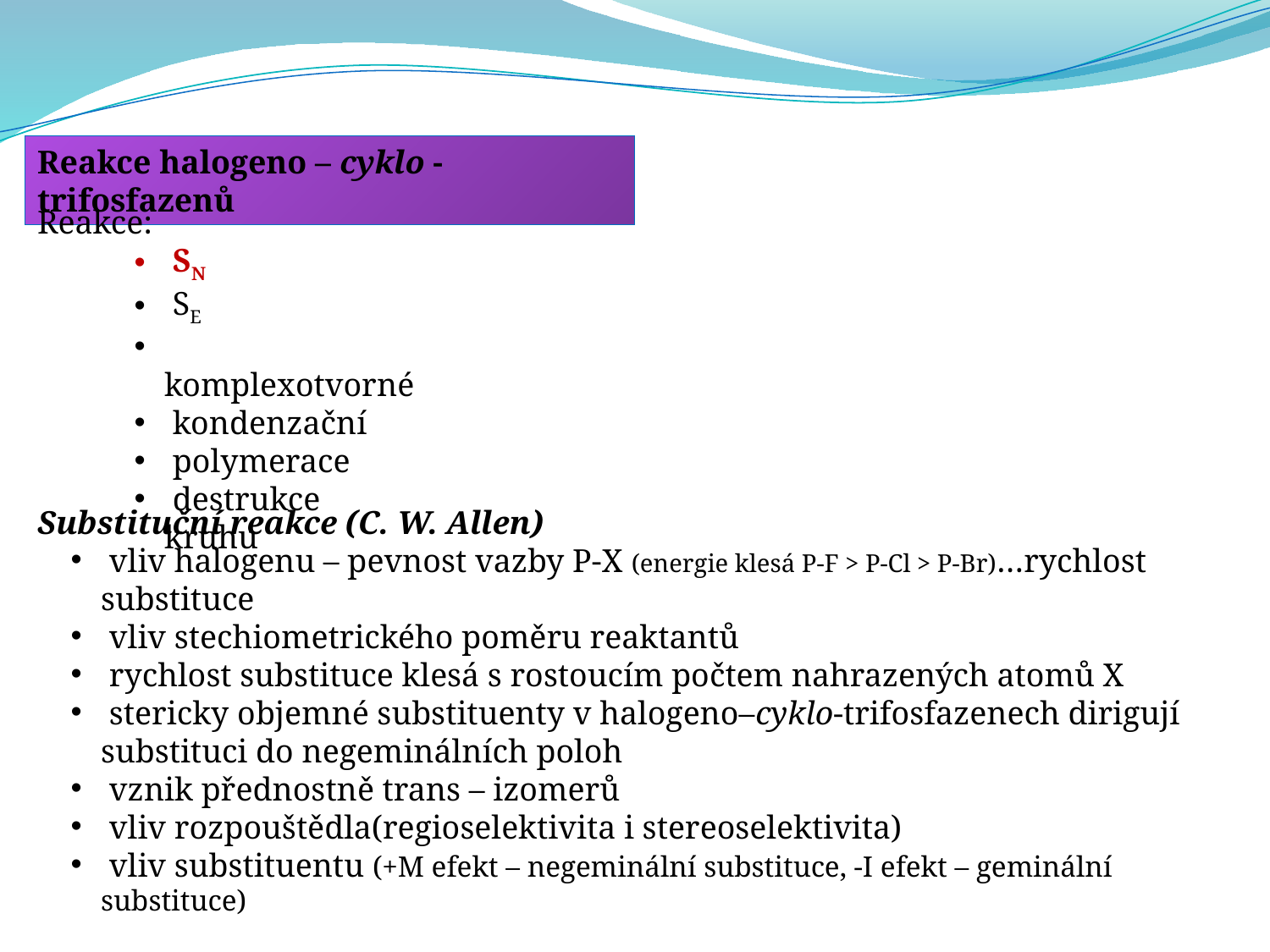

Reakce halogeno – cyklo - trifosfazenů
Reakce:
 SN
 SE
 komplexotvorné
 kondenzační
 polymerace
 destrukce kruhu
Substituční reakce (C. W. Allen)
 vliv halogenu – pevnost vazby P-X (energie klesá P-F > P-Cl > P-Br)…rychlost substituce
 vliv stechiometrického poměru reaktantů
 rychlost substituce klesá s rostoucím počtem nahrazených atomů X
 stericky objemné substituenty v halogeno–cyklo-trifosfazenech dirigují substituci do negeminálních poloh
 vznik přednostně trans – izomerů
 vliv rozpouštědla(regioselektivita i stereoselektivita)
 vliv substituentu (+M efekt – negeminální substituce, -I efekt – geminální substituce)